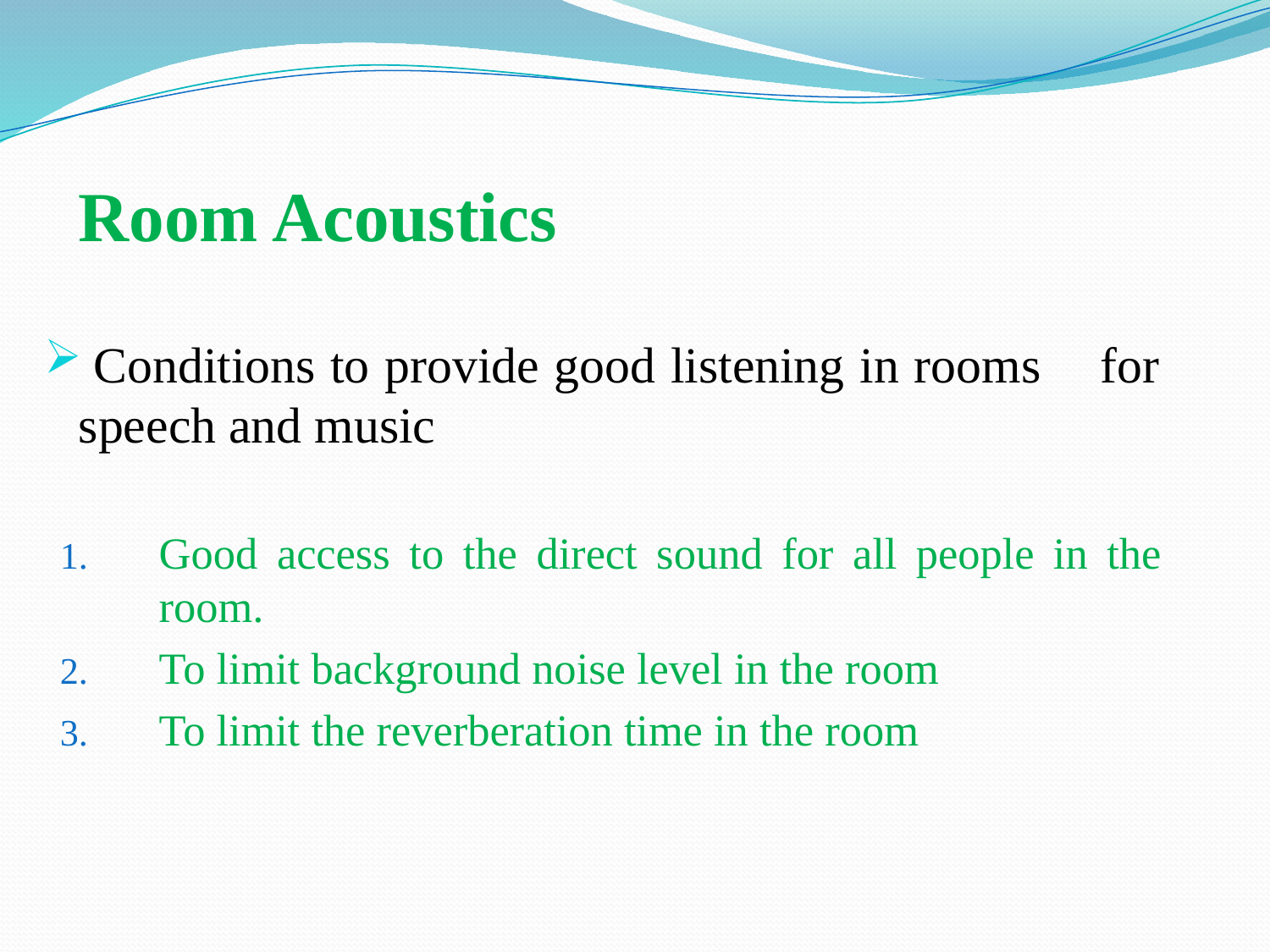

Room Acoustics

 Conditions to provide good listening in rooms    for speech and music

Good access to the direct sound for all people in the room.
To limit background noise level in the room
To limit the reverberation time in the room